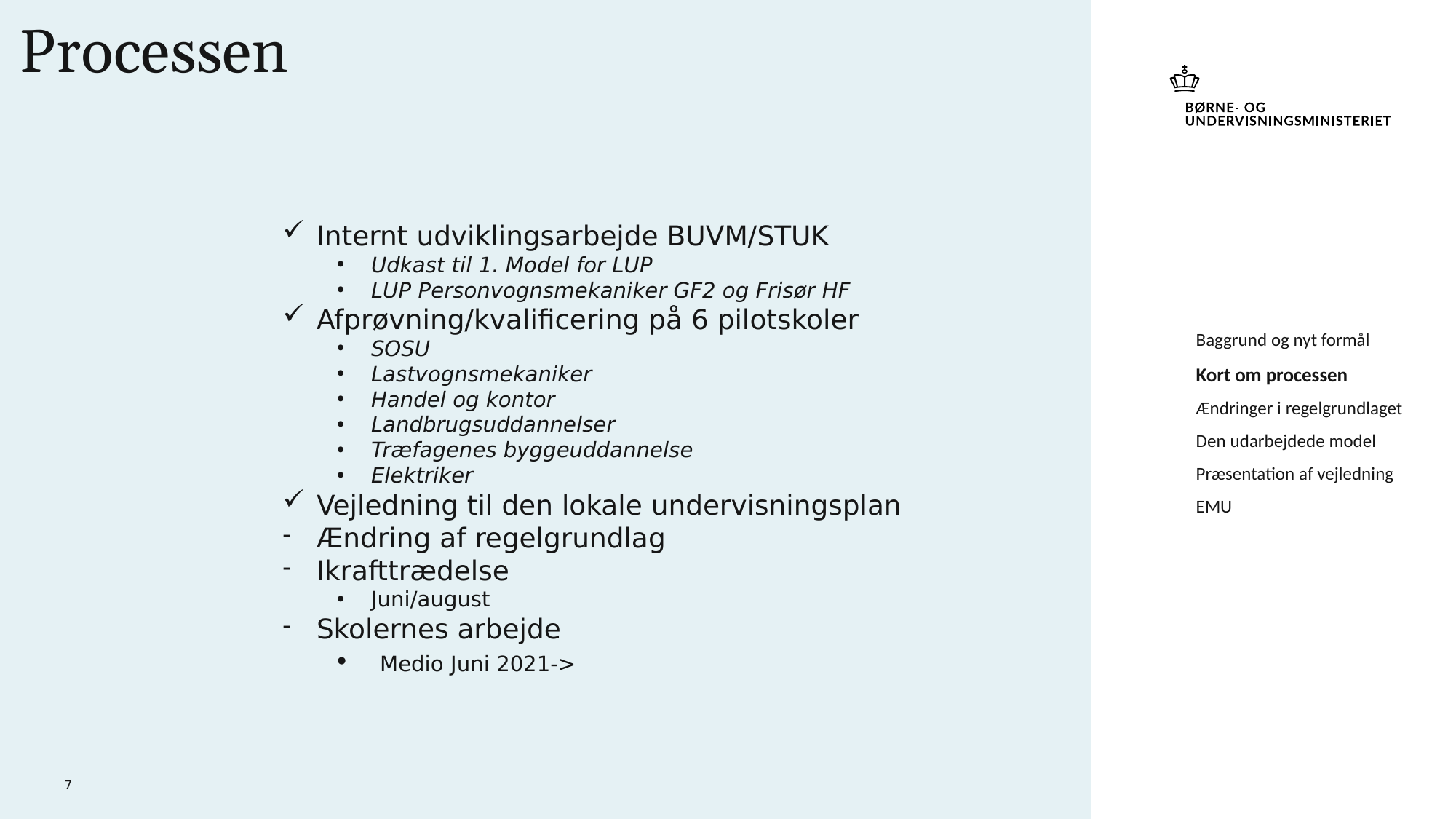

# Processen
Internt udviklingsarbejde BUVM/STUK
Udkast til 1. Model for LUP
LUP Personvognsmekaniker GF2 og Frisør HF
Afprøvning/kvalificering på 6 pilotskoler
SOSU
Lastvognsmekaniker
Handel og kontor
Landbrugsuddannelser
Træfagenes byggeuddannelse
Elektriker
Vejledning til den lokale undervisningsplan
Ændring af regelgrundlag
Ikrafttrædelse
Juni/august
Skolernes arbejde
 Medio Juni 2021->
Baggrund og nyt formål
Kort om processen
Ændringer i regelgrundlaget
Den udarbejdede model
Præsentation af vejledning
EMU
7